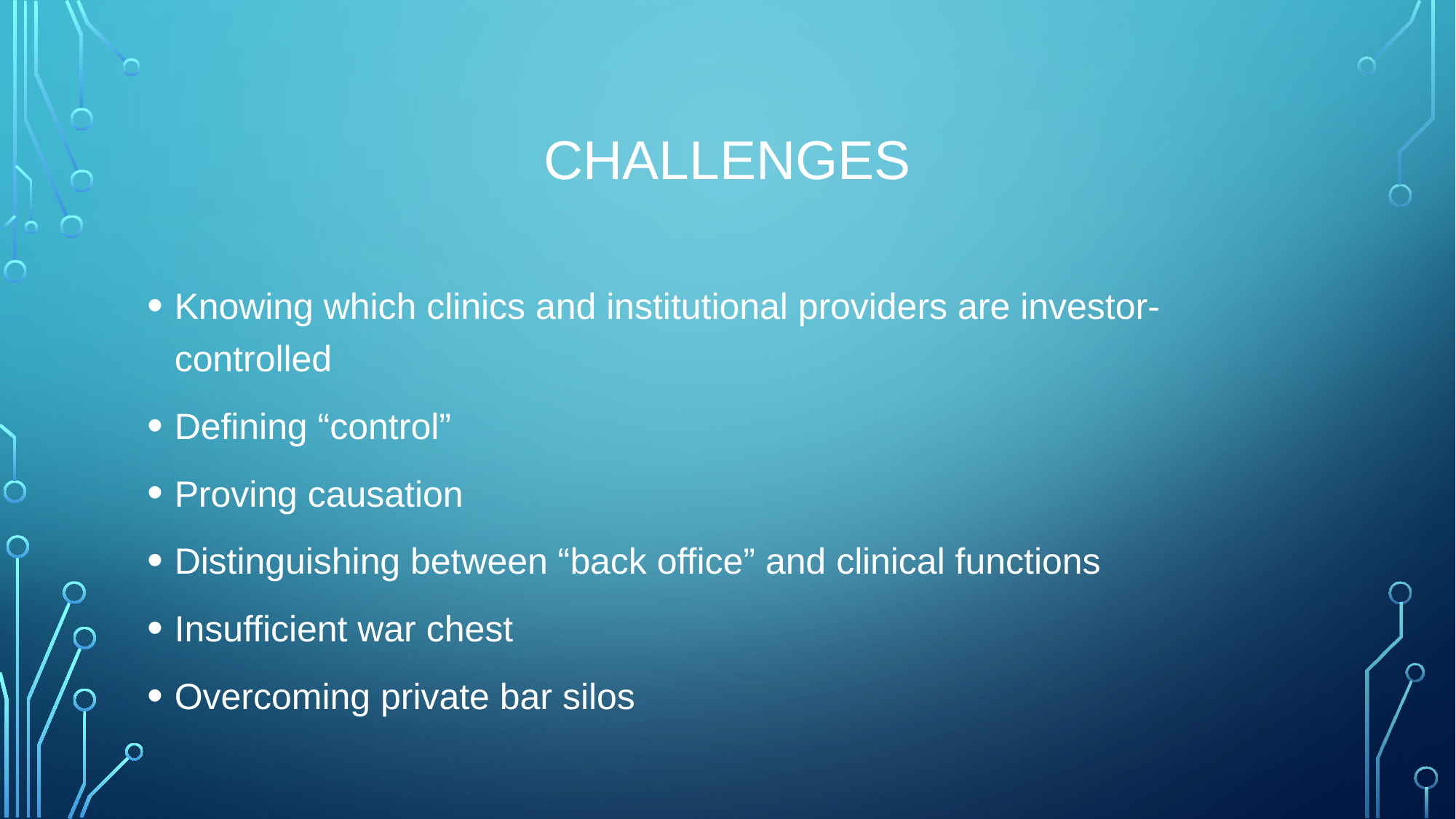

# Challenges
Knowing which clinics and institutional providers are investor-controlled
Defining “control”
Proving causation
Distinguishing between “back office” and clinical functions
Insufficient war chest
Overcoming private bar silos